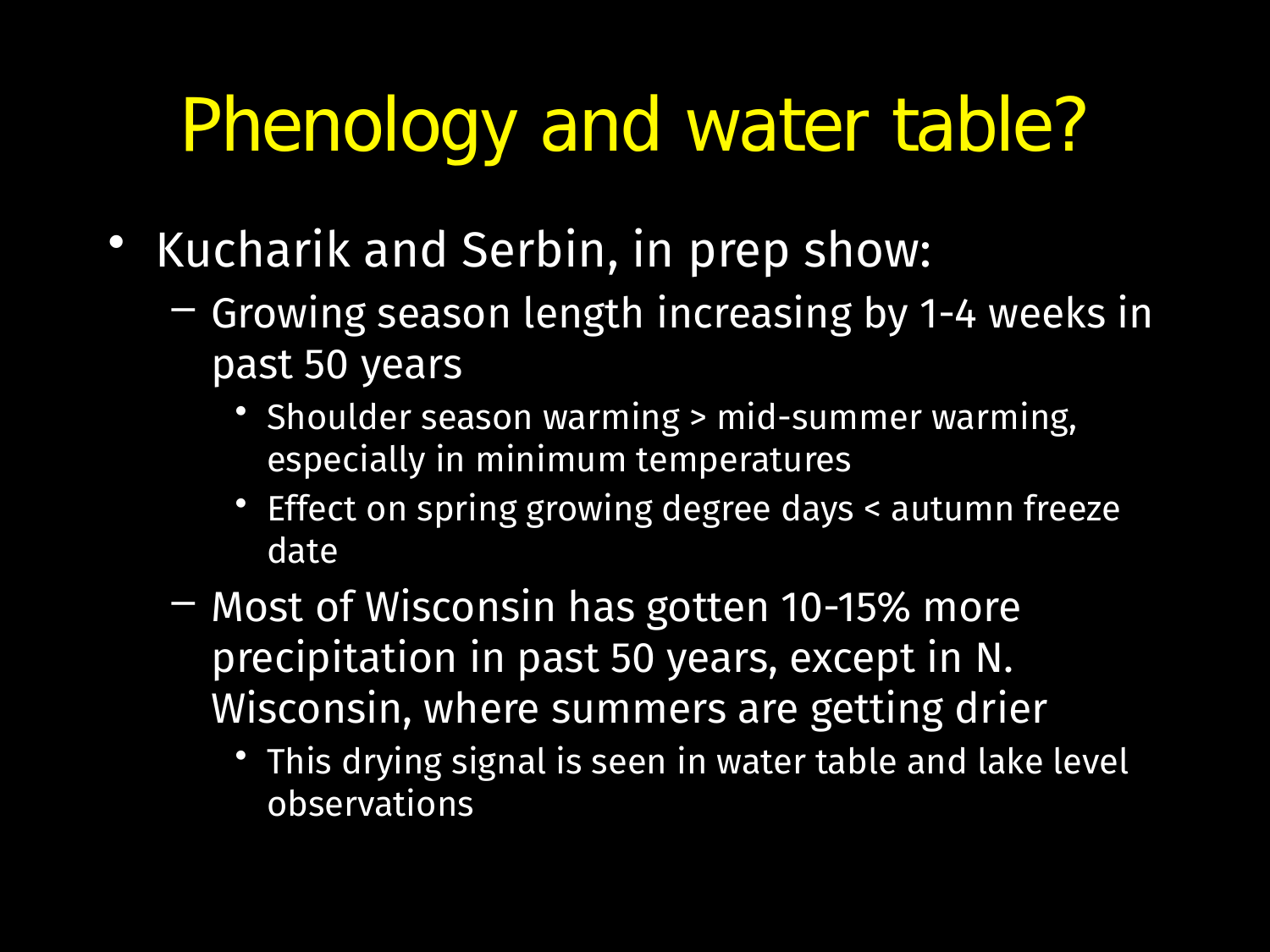

# Phenology and water table?
Kucharik and Serbin, in prep show:
Growing season length increasing by 1-4 weeks in past 50 years
Shoulder season warming > mid-summer warming, especially in minimum temperatures
Effect on spring growing degree days < autumn freeze date
Most of Wisconsin has gotten 10-15% more precipitation in past 50 years, except in N. Wisconsin, where summers are getting drier
This drying signal is seen in water table and lake level observations